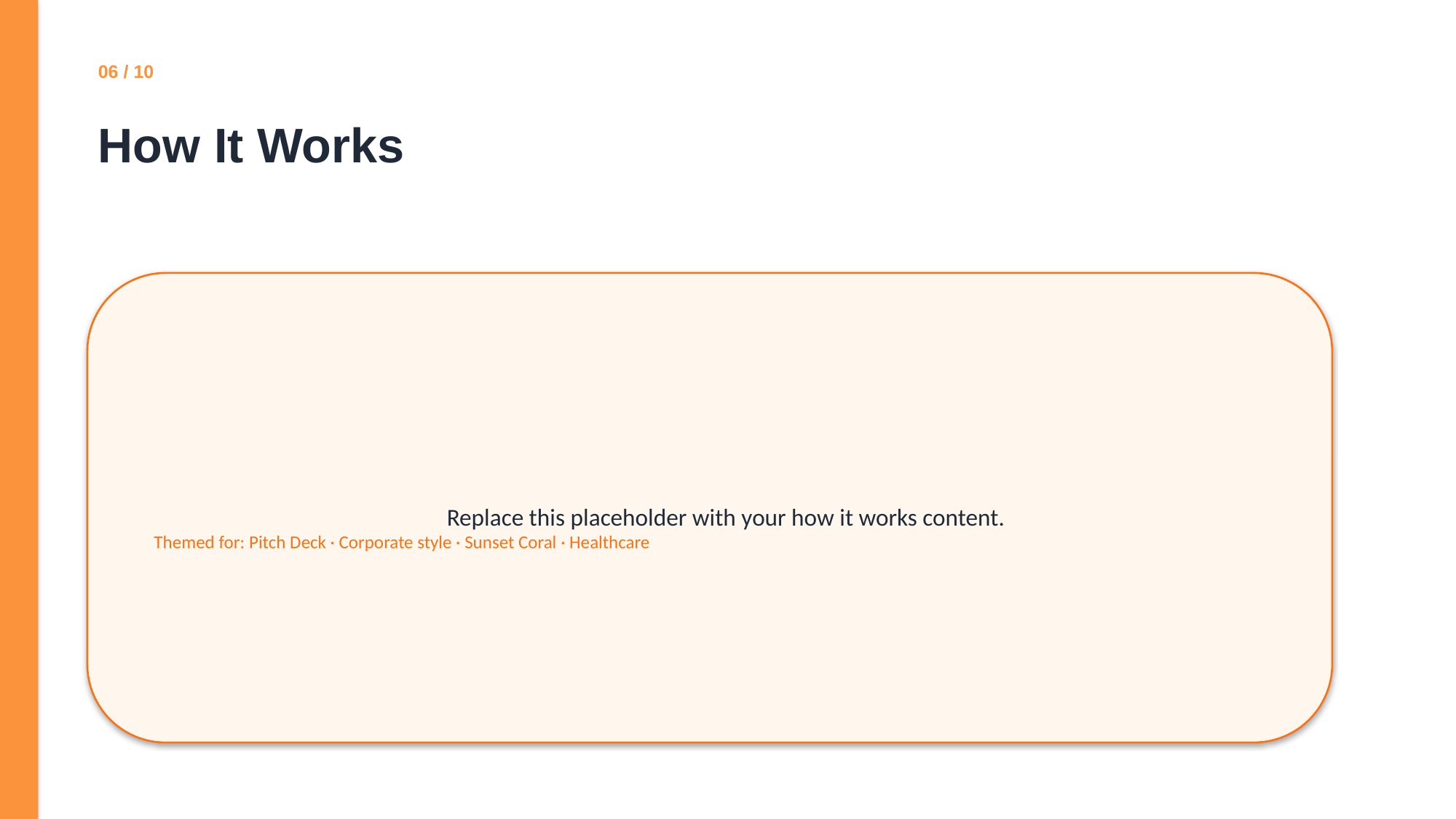

06 / 10
How It Works
Replace this placeholder with your how it works content.
Themed for: Pitch Deck · Corporate style · Sunset Coral · Healthcare